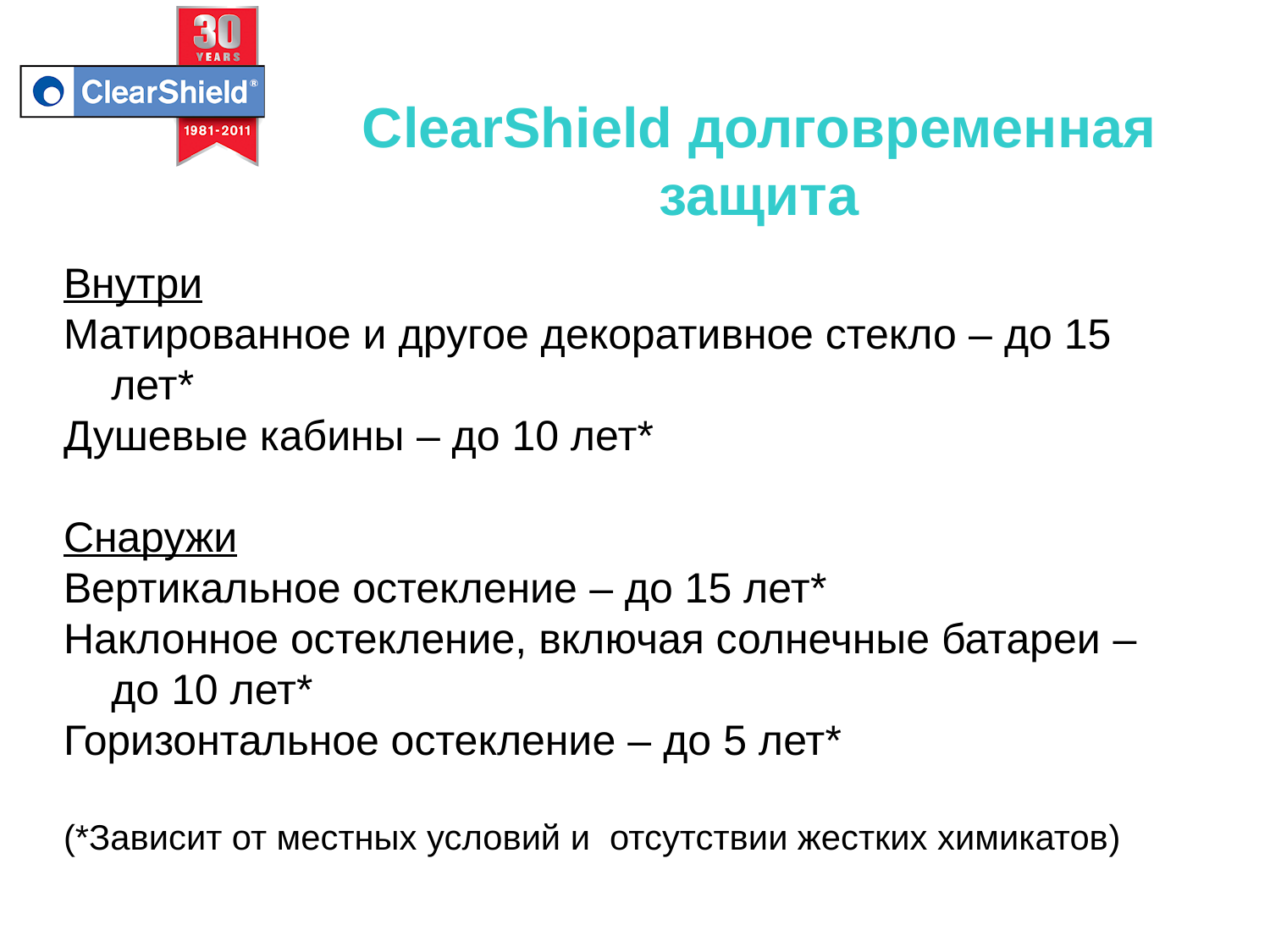

# ClearShield долговременная защита
Внутри
Матированное и другое декоративное стекло – до 15 лет*
Душевые кабины – до 10 лет*

Снаружи
Вертикальное остекление – до 15 лет*
Наклонное остекление, включая солнечные батареи – до 10 лет*
Горизонтальное остекление – до 5 лет*

(*Зависит от местных условий и  отсутствии жестких химикатов)